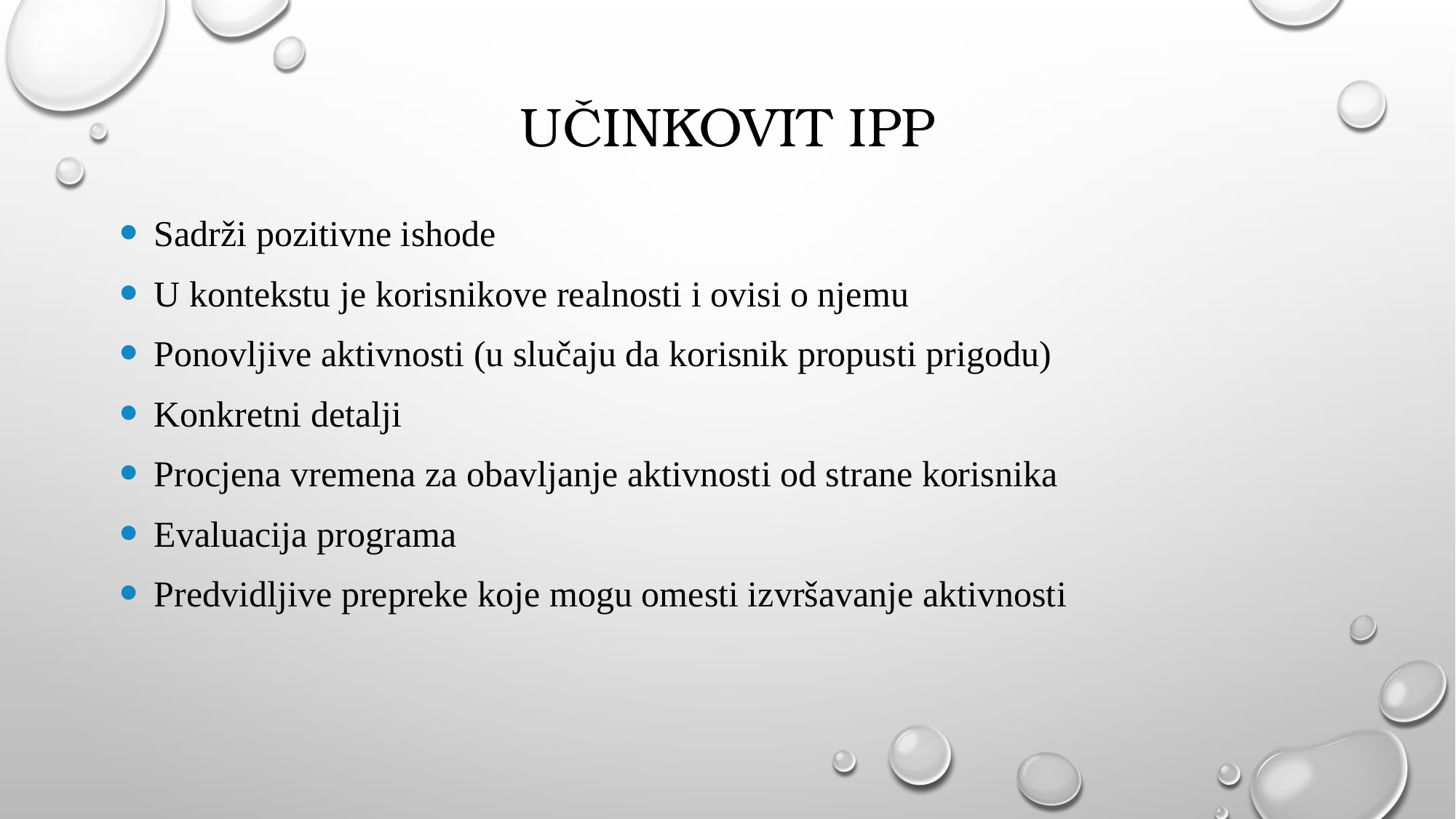

# UČINKOVIT IPP
Sadrži pozitivne ishode
U kontekstu je korisnikove realnosti i ovisi o njemu
Ponovljive aktivnosti (u slučaju da korisnik propusti prigodu)
Konkretni detalji
Procjena vremena za obavljanje aktivnosti od strane korisnika
Evaluacija programa
Predvidljive prepreke koje mogu omesti izvršavanje aktivnosti